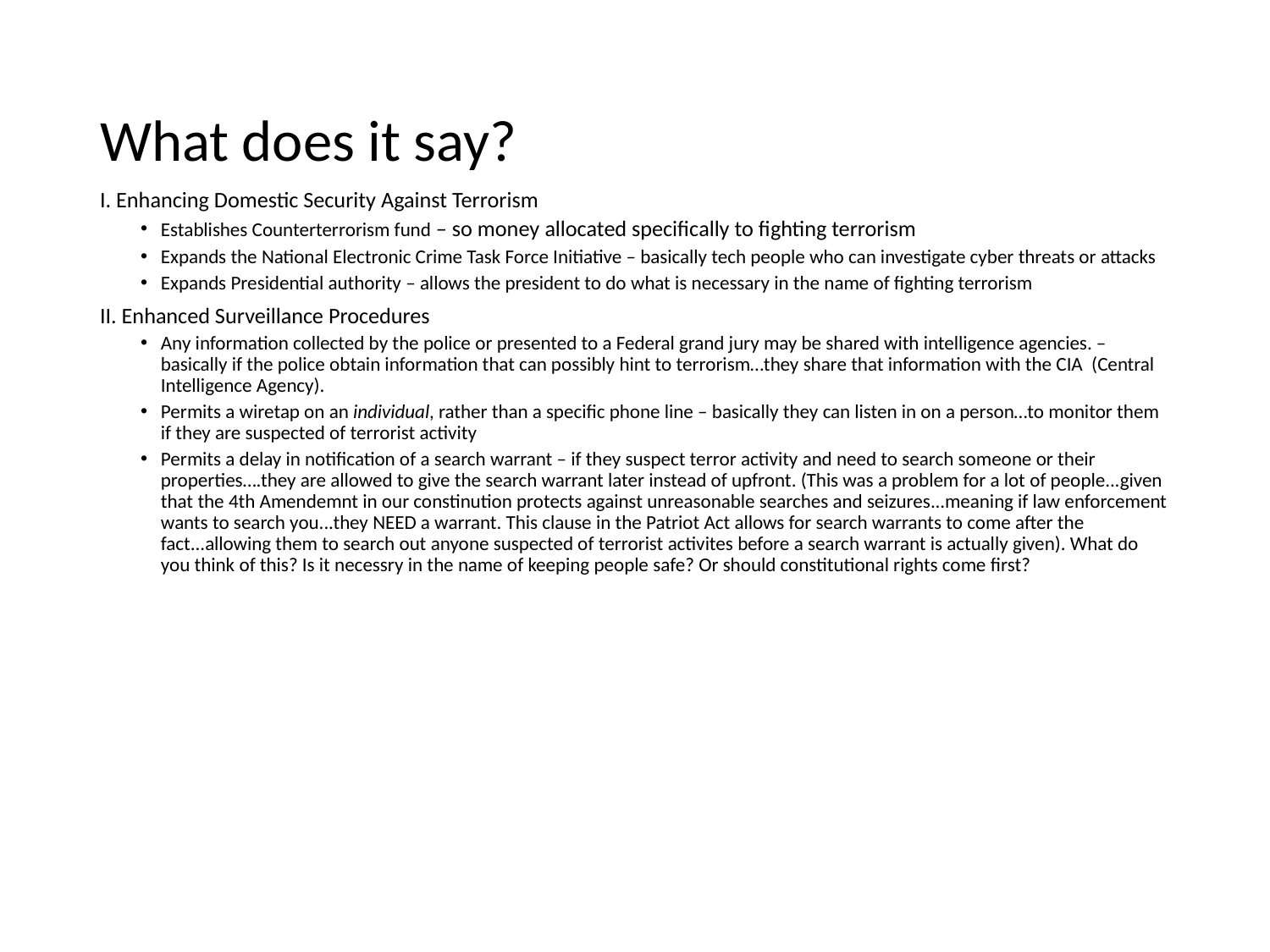

# What does it say?
I. Enhancing Domestic Security Against Terrorism
Establishes Counterterrorism fund – so money allocated specifically to fighting terrorism
Expands the National Electronic Crime Task Force Initiative – basically tech people who can investigate cyber threats or attacks
Expands Presidential authority – allows the president to do what is necessary in the name of fighting terrorism
II. Enhanced Surveillance Procedures
Any information collected by the police or presented to a Federal grand jury may be shared with intelligence agencies. – basically if the police obtain information that can possibly hint to terrorism…they share that information with the CIA  (Central Intelligence Agency).
Permits a wiretap on an individual, rather than a specific phone line – basically they can listen in on a person…to monitor them if they are suspected of terrorist activity
Permits a delay in notification of a search warrant – if they suspect terror activity and need to search someone or their properties….they are allowed to give the search warrant later instead of upfront. (This was a problem for a lot of people...given that the 4th Amendemnt in our constinution protects against unreasonable searches and seizures...meaning if law enforcement wants to search you...they NEED a warrant. This clause in the Patriot Act allows for search warrants to come after the fact...allowing them to search out anyone suspected of terrorist activites before a search warrant is actually given). What do you think of this? Is it necessry in the name of keeping people safe? Or should constitutional rights come first?